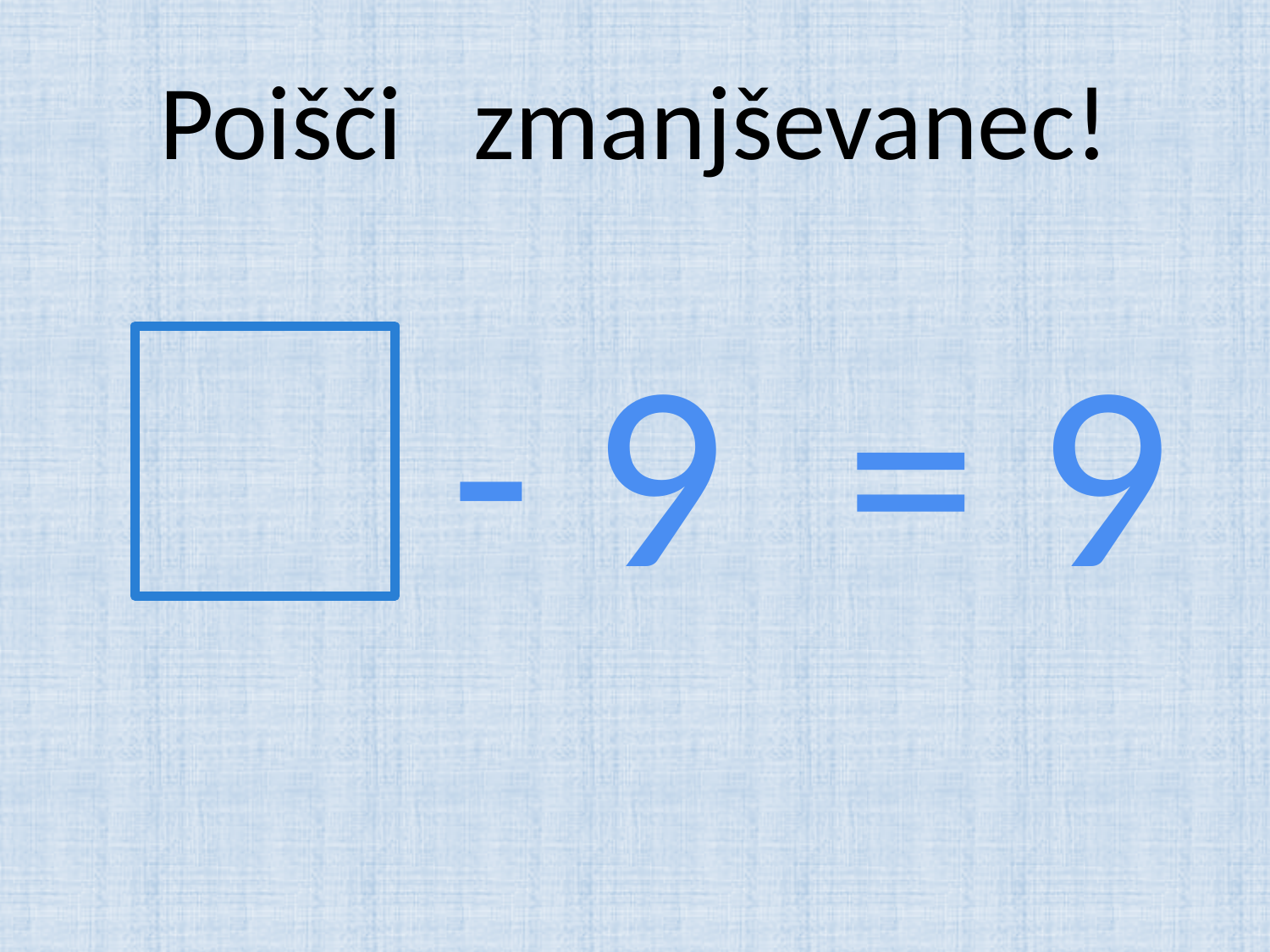

# Poišči   zmanjševanec!
   - 9  = 9